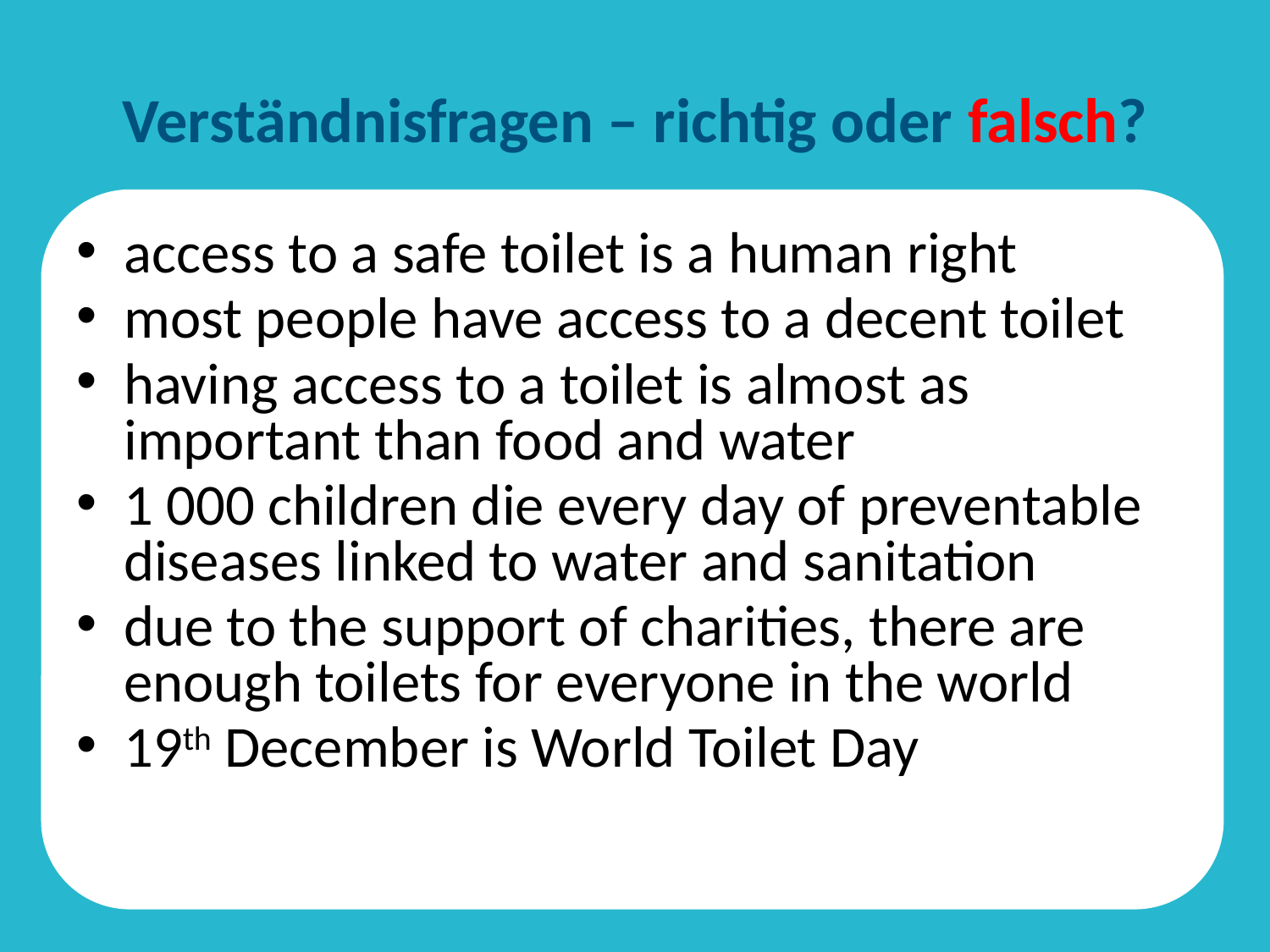

# Verständnisfragen – richtig oder falsch?

access to a safe toilet is a human right
most people have access to a decent toilet
having access to a toilet is almost as important than food and water
1 000 children die every day of preventable diseases linked to water and sanitation
due to the support of charities, there are enough toilets for everyone in the world
19th December is World Toilet Day